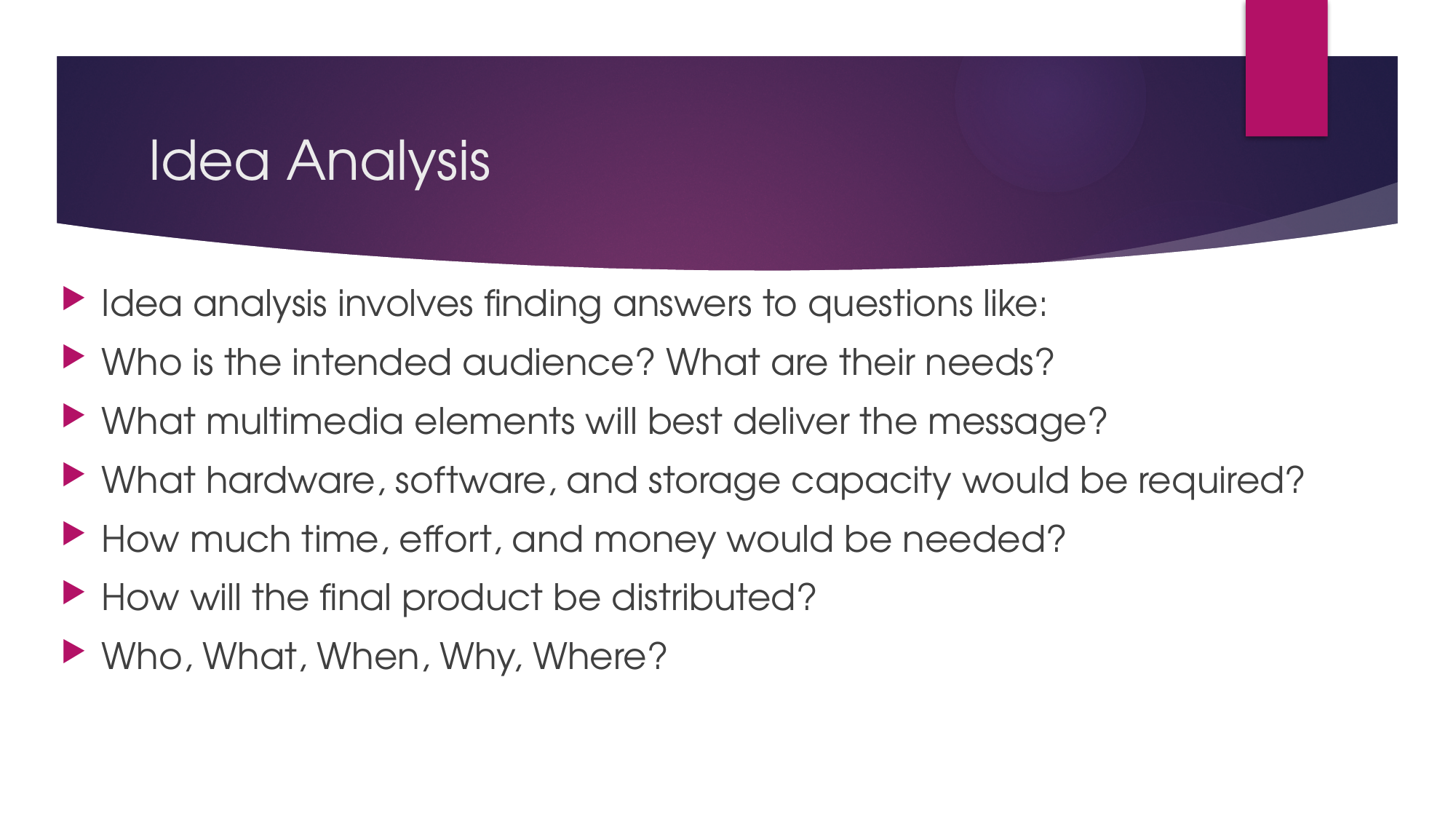

# Idea Analysis
Idea analysis involves finding answers to questions like:
Who is the intended audience? What are their needs?
What multimedia elements will best deliver the message?
What hardware, software, and storage capacity would be required?
How much time, effort, and money would be needed?
How will the final product be distributed?
Who, What, When, Why, Where?